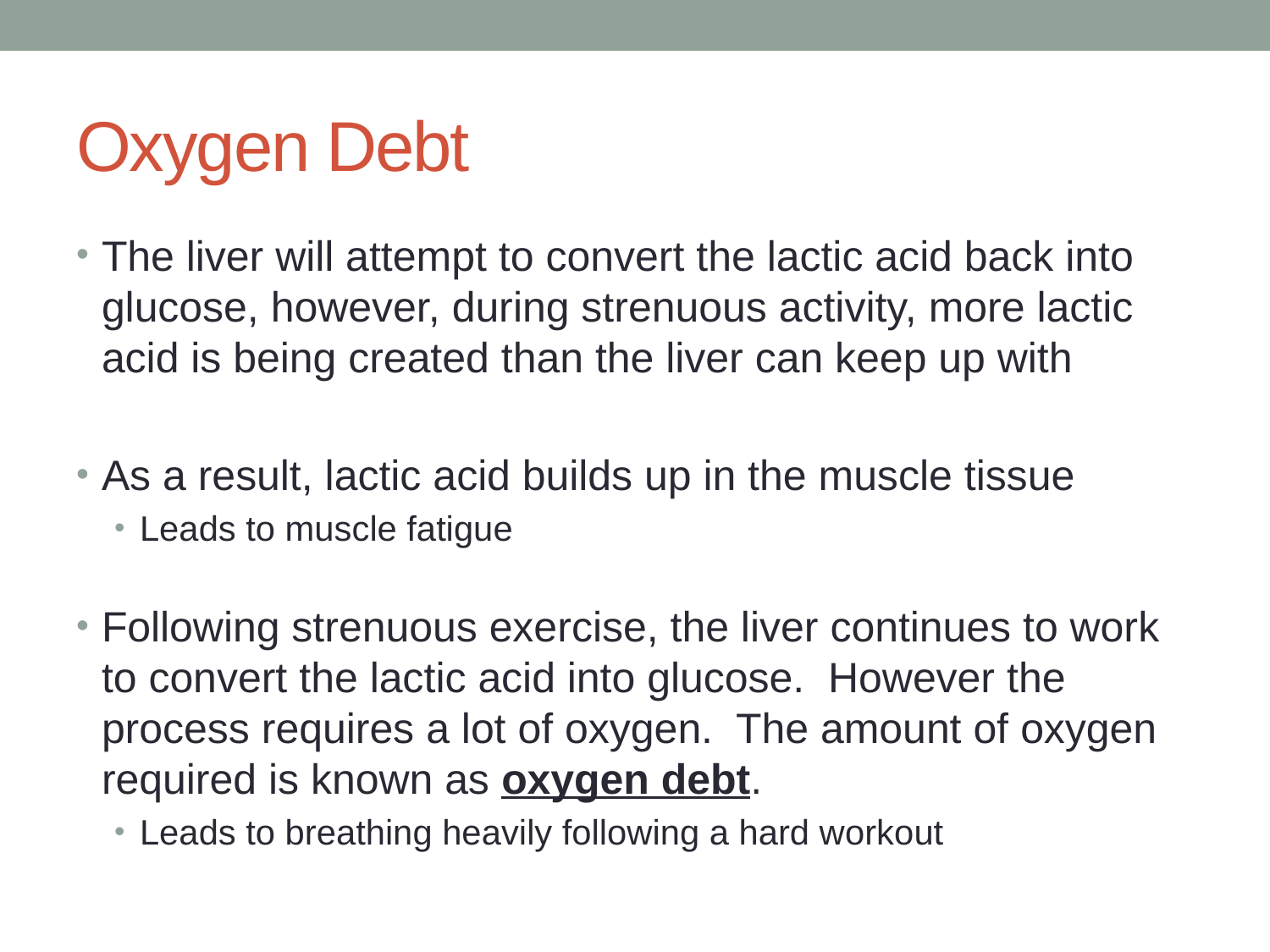

# Oxygen Debt
The liver will attempt to convert the lactic acid back into glucose, however, during strenuous activity, more lactic acid is being created than the liver can keep up with

As a result, lactic acid builds up in the muscle tissue
Leads to muscle fatigue
Following strenuous exercise, the liver continues to work to convert the lactic acid into glucose.  However the process requires a lot of oxygen.  The amount of oxygen required is known as oxygen debt.
Leads to breathing heavily following a hard workout